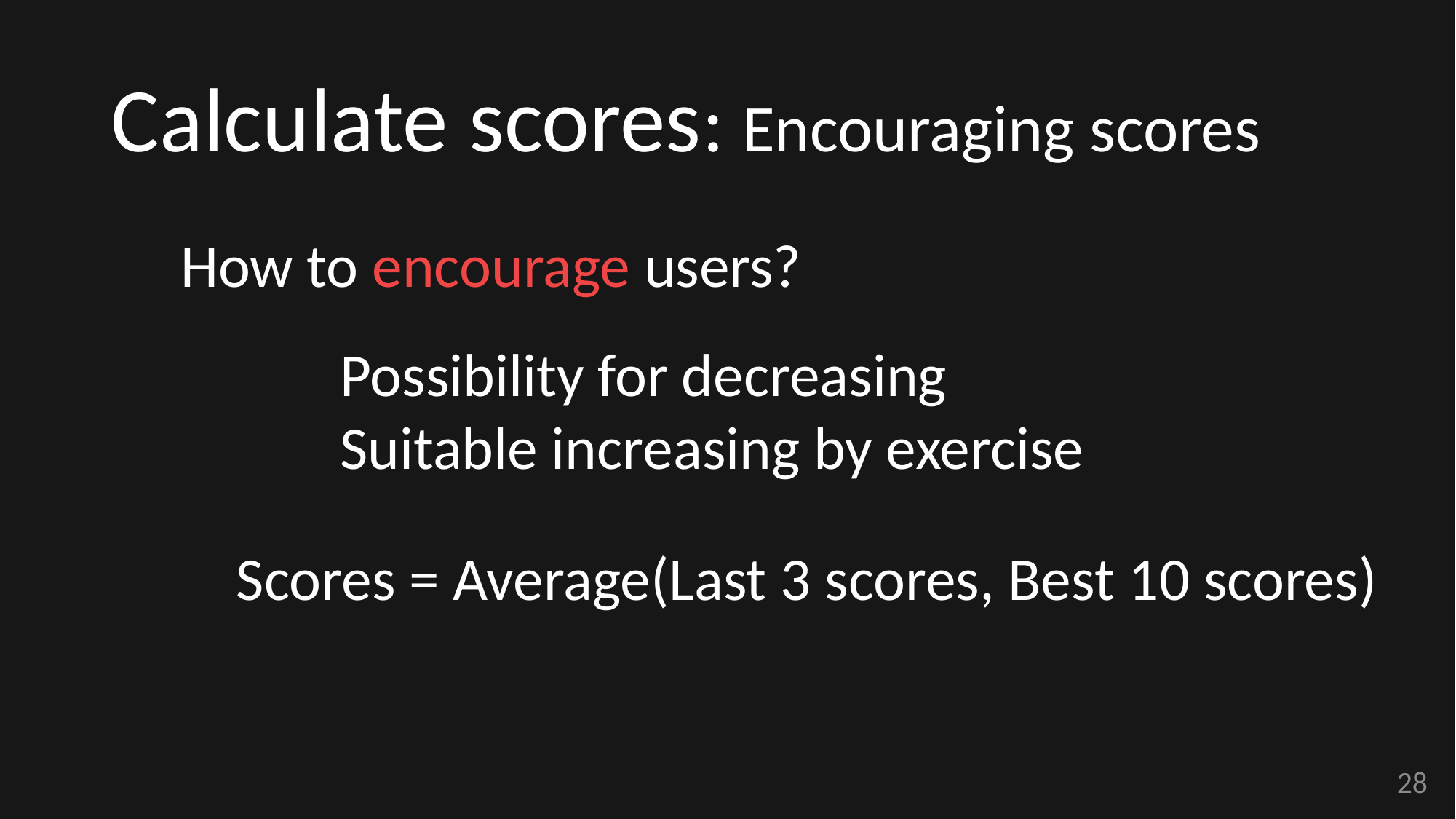

# Calculate scores: Encouraging scores
How to encourage users?
Possibility for decreasing
Suitable increasing by exercise
Scores = Average(Last 3 scores, Best 10 scores)
28